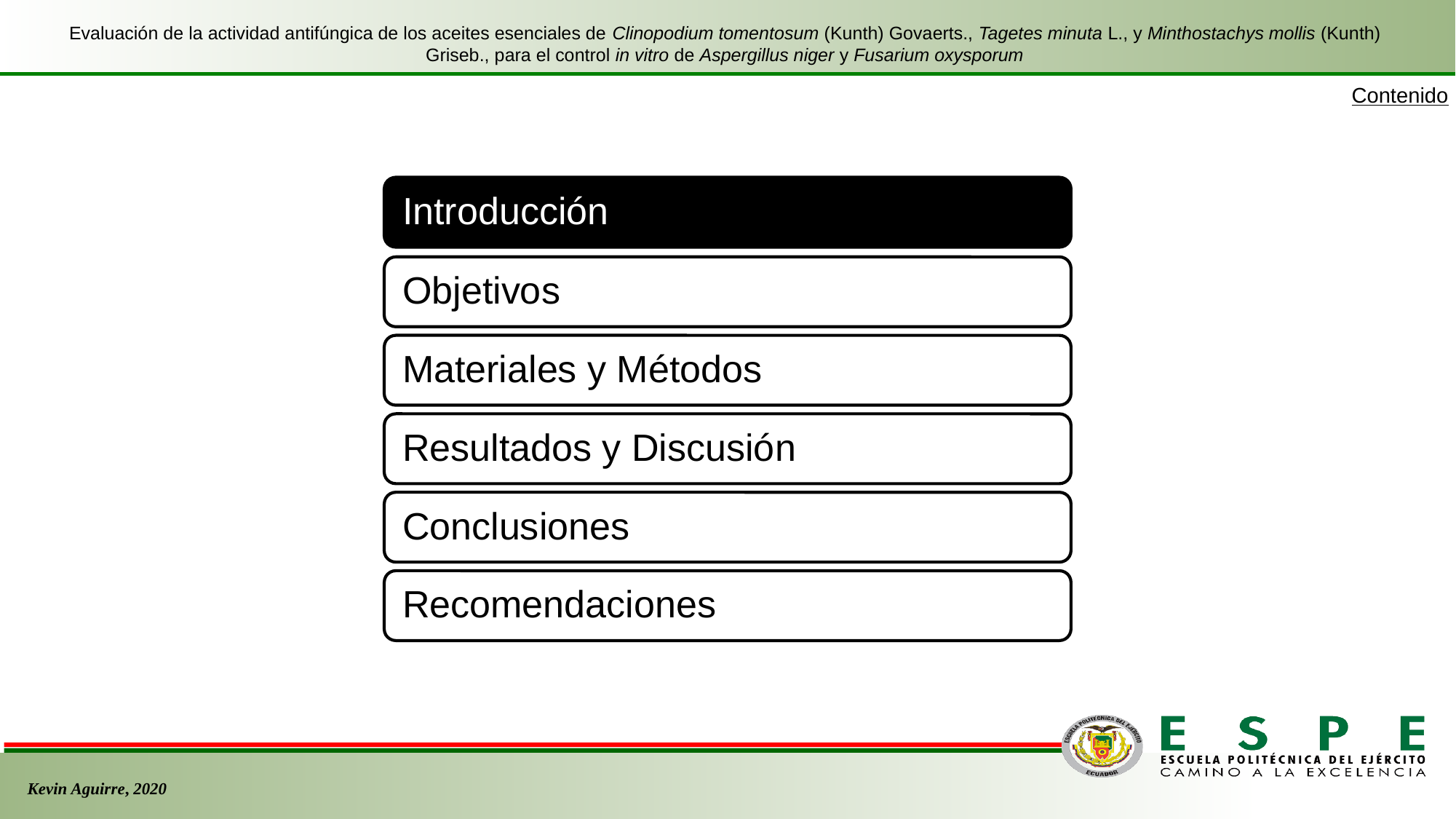

Evaluación de la actividad antifúngica de los aceites esenciales de Clinopodium tomentosum (Kunth) Govaerts., Tagetes minuta L., y Minthostachys mollis (Kunth) Griseb., para el control in vitro de Aspergillus niger y Fusarium oxysporum
Contenido
Introducción
Objetivos
Materiales y Métodos
Resultados y Discusión
Conclusiones
Recomendaciones
Kevin Aguirre, 2020